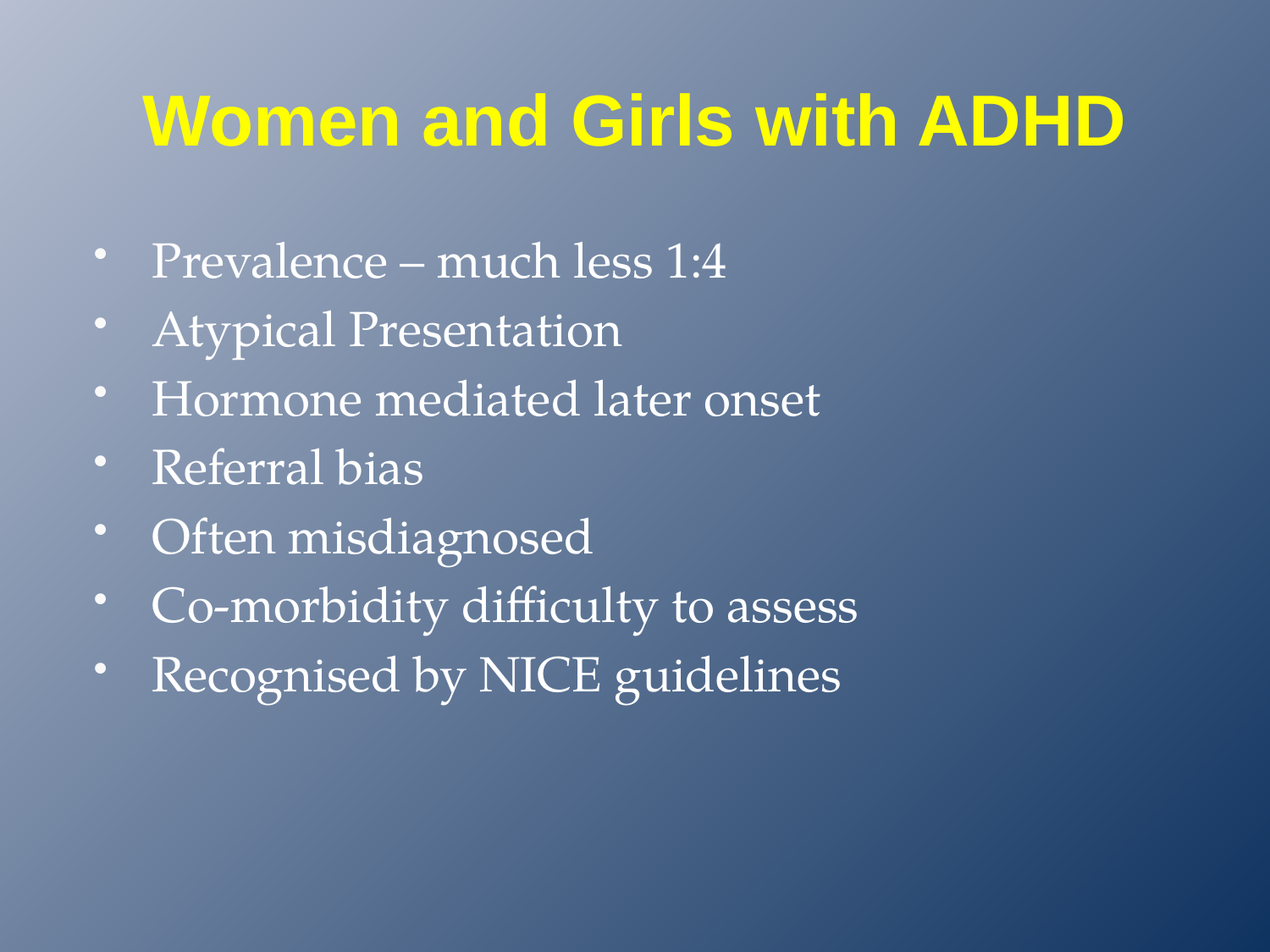

# Women and Girls with ADHD
Prevalence – much less 1:4
Atypical Presentation
Hormone mediated later onset
Referral bias
Often misdiagnosed
Co-morbidity difficulty to assess
Recognised by NICE guidelines